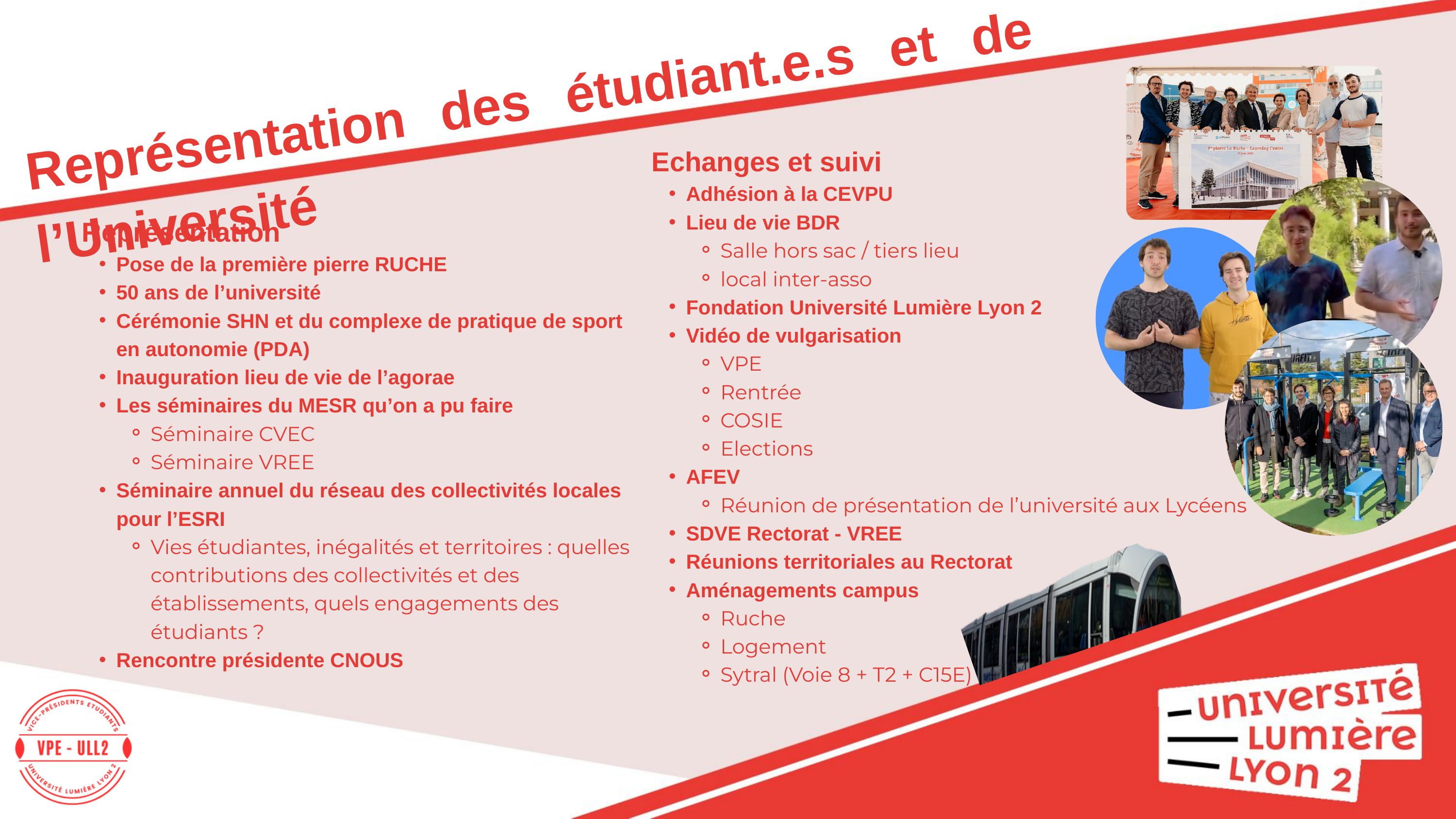

Représentation des étudiant.e.s et de l’Université

Echanges et suivi
Adhésion à la CEVPU
Lieu de vie BDR
Salle hors sac / tiers lieu
local inter-asso
Fondation Université Lumière Lyon 2
Vidéo de vulgarisation
VPE
Rentrée
COSIE
Elections
AFEV
Réunion de présentation de l’université aux Lycéens
SDVE Rectorat - VREE
Réunions territoriales au Rectorat
Aménagements campus
Ruche
Logement
Sytral (Voie 8 + T2 + C15E)

Représentation
Pose de la première pierre RUCHE
50 ans de l’université
Cérémonie SHN et du complexe de pratique de sport en autonomie (PDA)
Inauguration lieu de vie de l’agorae
Les séminaires du MESR qu’on a pu faire
Séminaire CVEC
Séminaire VREE
Séminaire annuel du réseau des collectivités locales pour l’ESRI
Vies étudiantes, inégalités et territoires : quelles contributions des collectivités et des établissements, quels engagements des étudiants ?
Rencontre présidente CNOUS